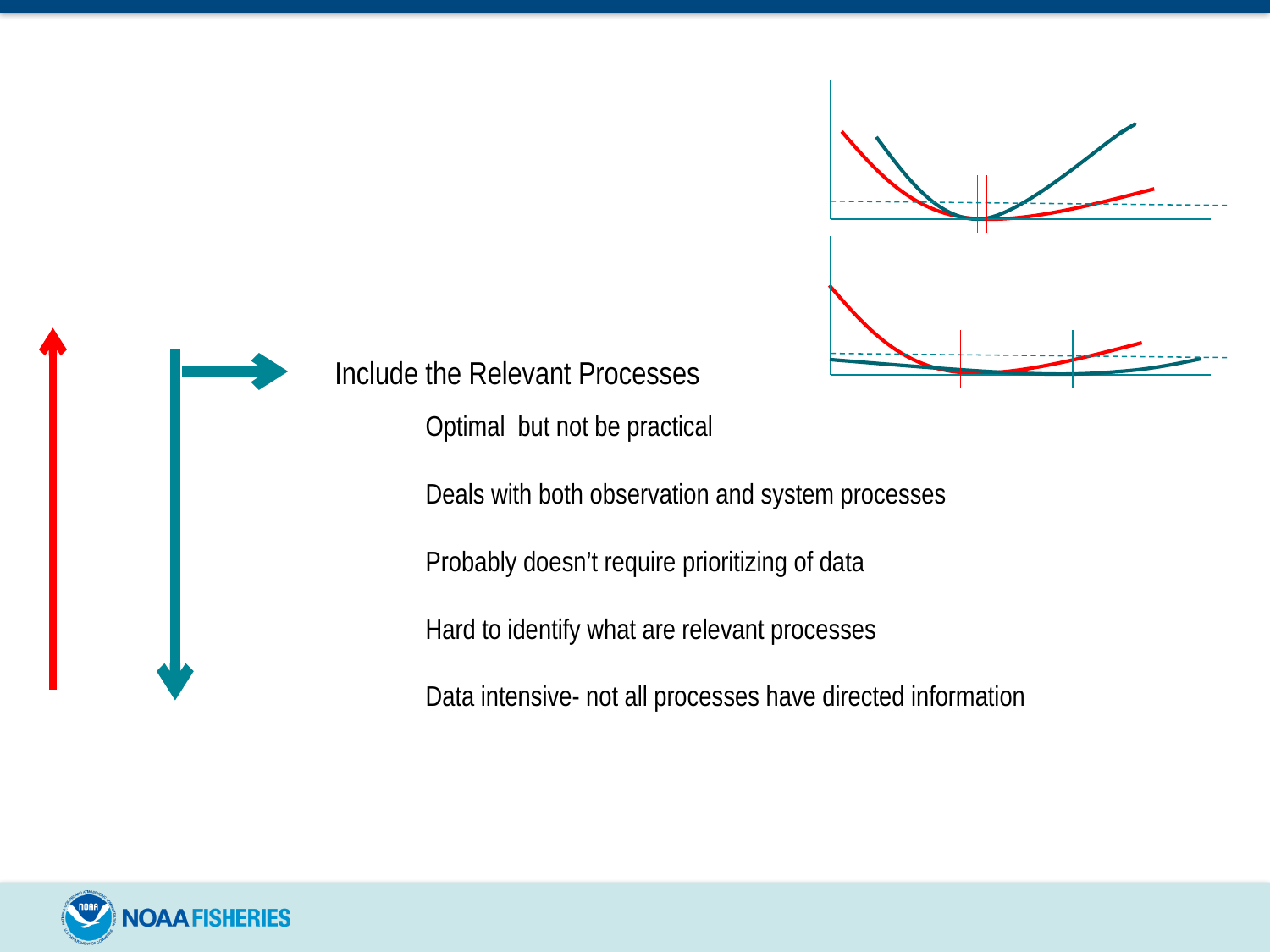

Include the Relevant Processes
Optimal  but not be practical

Deals with both observation and system processes

Probably doesn’t require prioritizing of data

Hard to identify what are relevant processes

Data intensive- not all processes have directed information